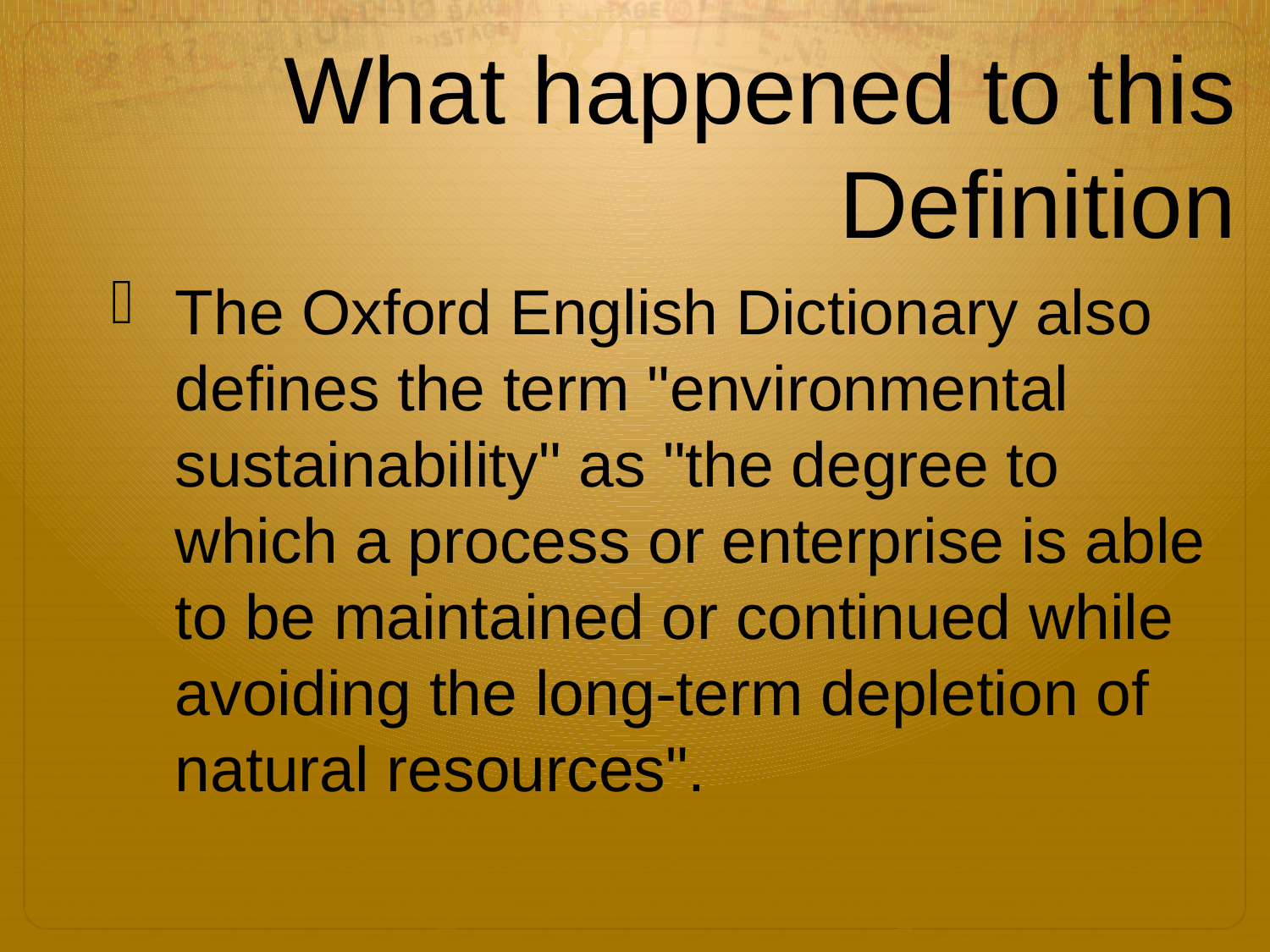

# What happened to this Definition
The Oxford English Dictionary also defines the term "environmental sustainability" as "the degree to which a process or enterprise is able to be maintained or continued while avoiding the long-term depletion of natural resources".